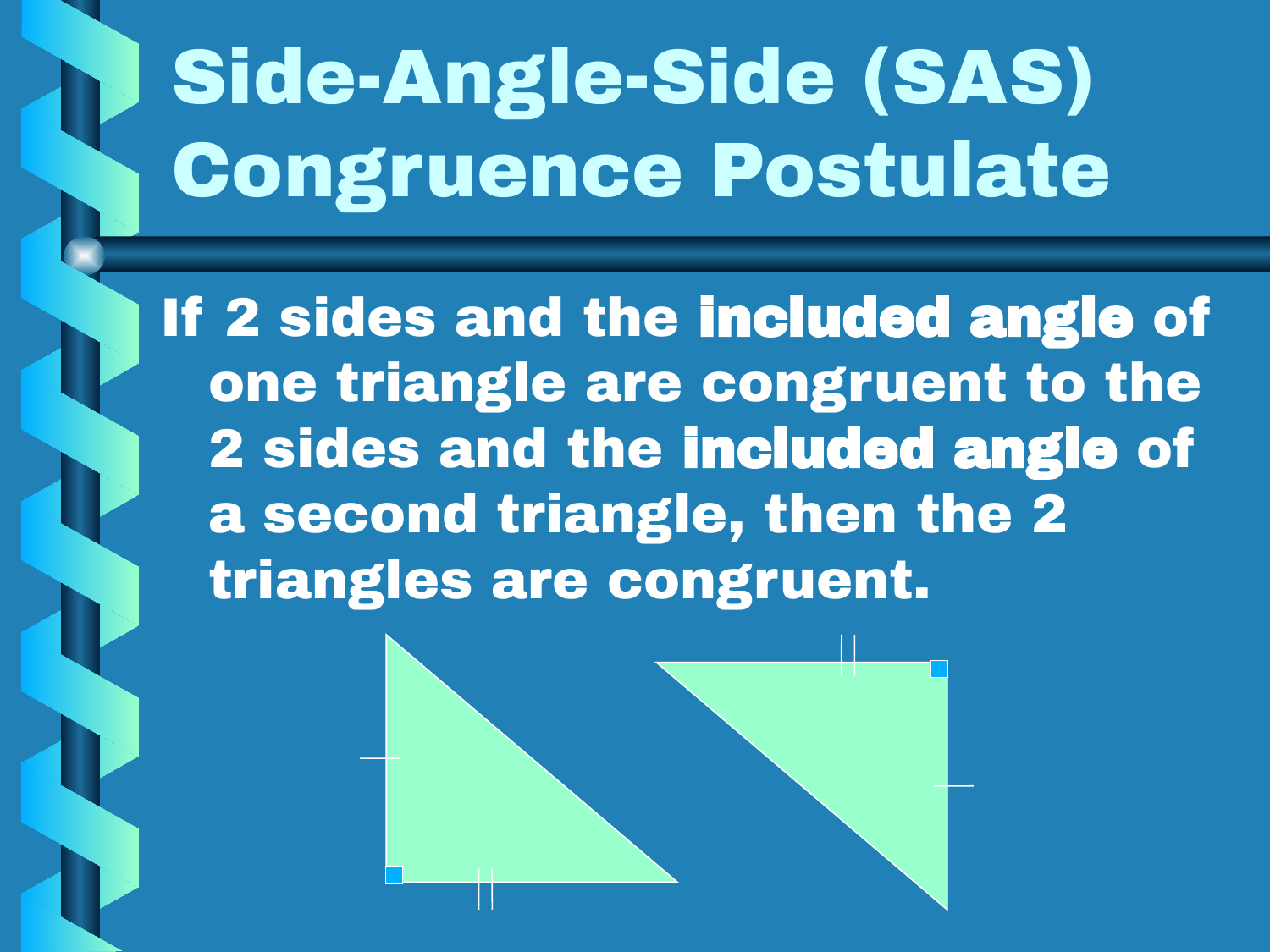

# Side-Angle-Side (SAS) Congruence Postulate
If 2 sides and the included angle of one triangle are congruent to the 2 sides and the included angle of a second triangle, then the 2 triangles are congruent.